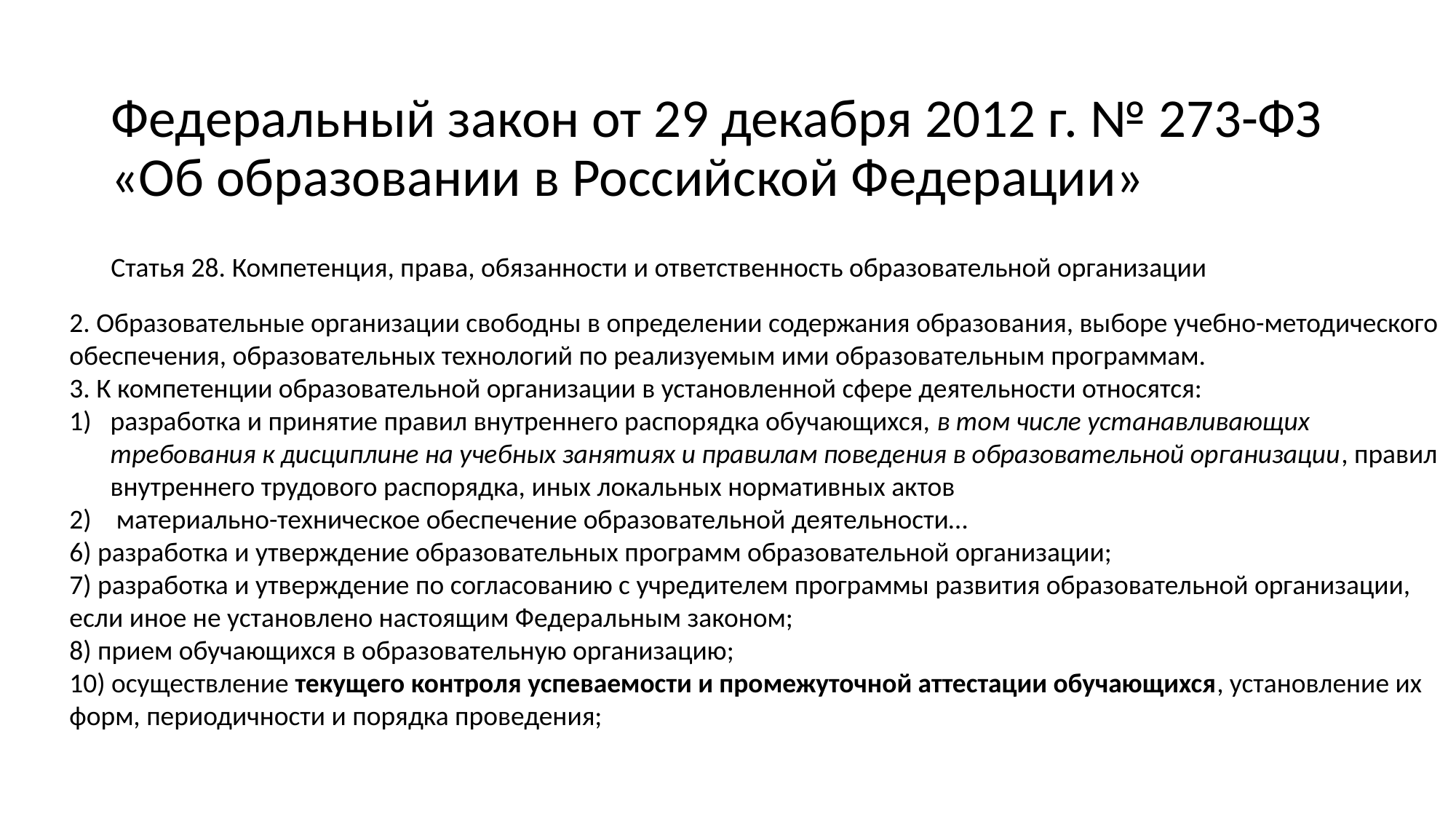

# Федеральный закон от 29 декабря 2012 г. № 273-ФЗ «Об образовании в Российской Федерации»
Статья 28. Компетенция, права, обязанности и ответственность образовательной организации
2. Образовательные организации свободны в определении содержания образования, выборе учебно-методического обеспечения, образовательных технологий по реализуемым ими образовательным программам.
3. К компетенции образовательной организации в установленной сфере деятельности относятся:
разработка и принятие правил внутреннего распорядка обучающихся, в том числе устанавливающих требования к дисциплине на учебных занятиях и правилам поведения в образовательной организации, правил внутреннего трудового распорядка, иных локальных нормативных актов
 материально-техническое обеспечение образовательной деятельности…
6) разработка и утверждение образовательных программ образовательной организации;
7) разработка и утверждение по согласованию с учредителем программы развития образовательной организации, если иное не установлено настоящим Федеральным законом;
8) прием обучающихся в образовательную организацию;
10) осуществление текущего контроля успеваемости и промежуточной аттестации обучающихся, установление их форм, периодичности и порядка проведения;